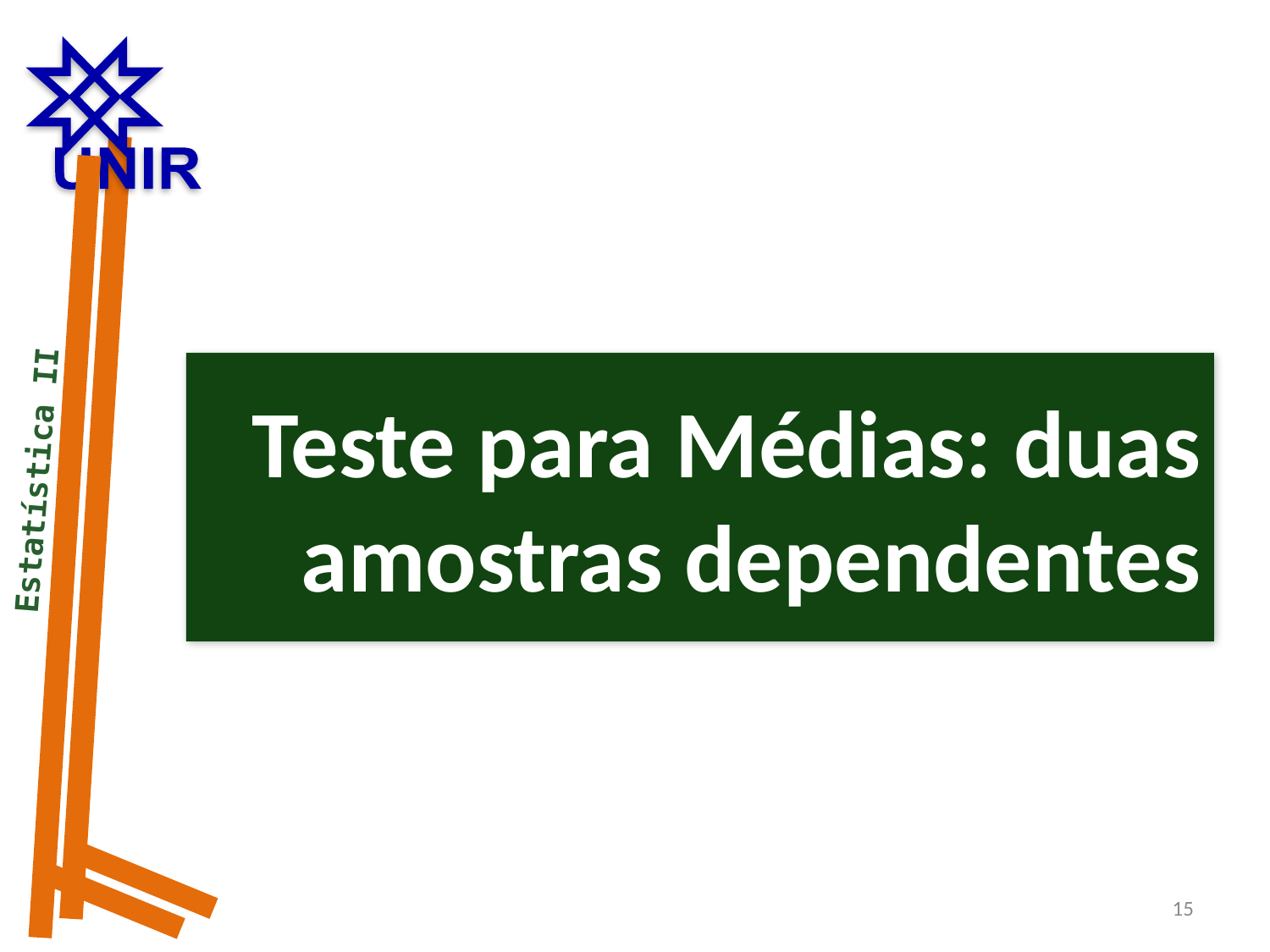

Estatística I - UNIR

Teste para Médias: duas amostras dependentes
    Estatística II

Fonte: canalgravidez.com.br

15